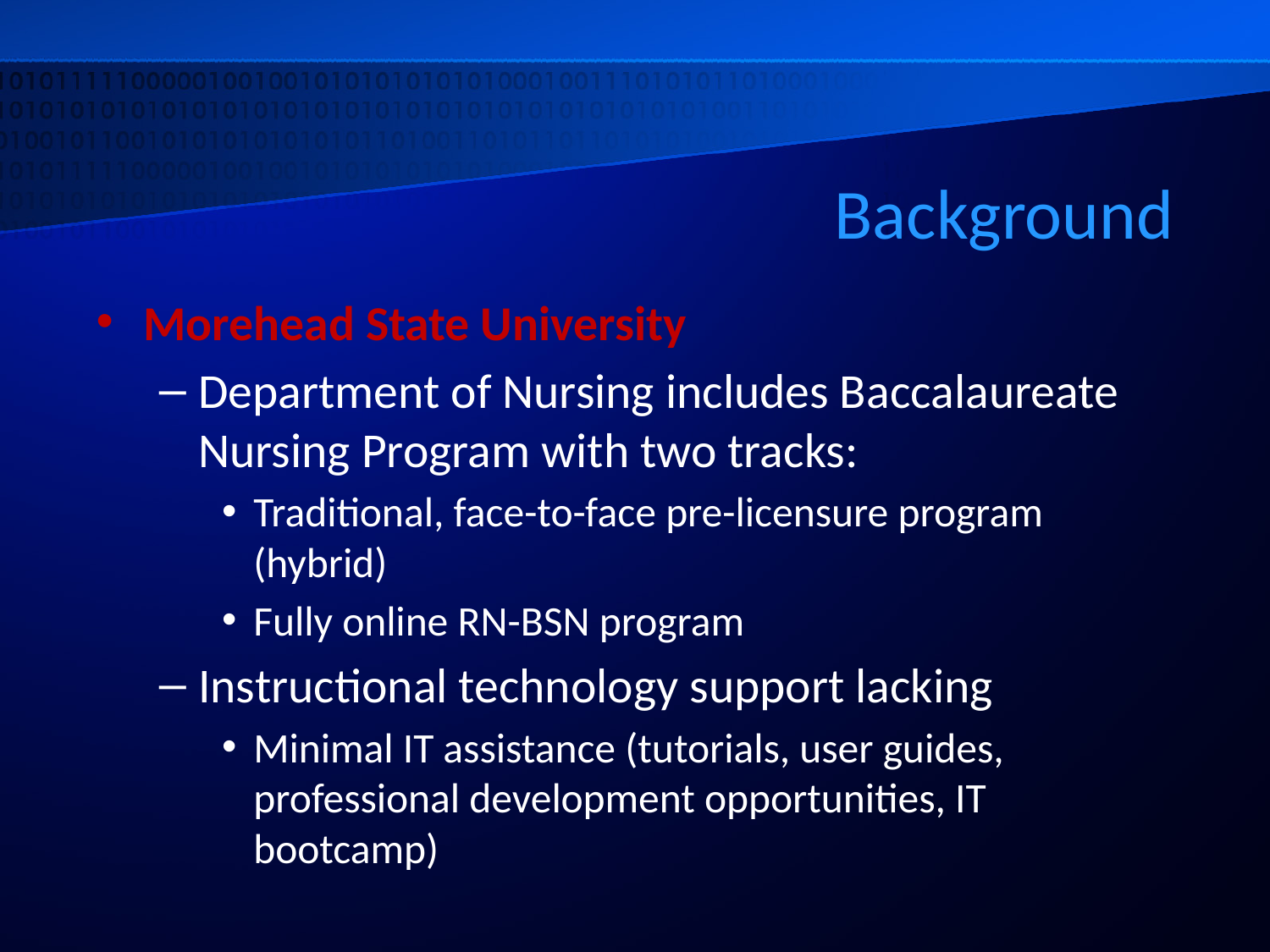

# Background
Morehead State University
Department of Nursing includes Baccalaureate Nursing Program with two tracks:
Traditional, face-to-face pre-licensure program (hybrid)
Fully online RN-BSN program
Instructional technology support lacking
Minimal IT assistance (tutorials, user guides, professional development opportunities, IT bootcamp)